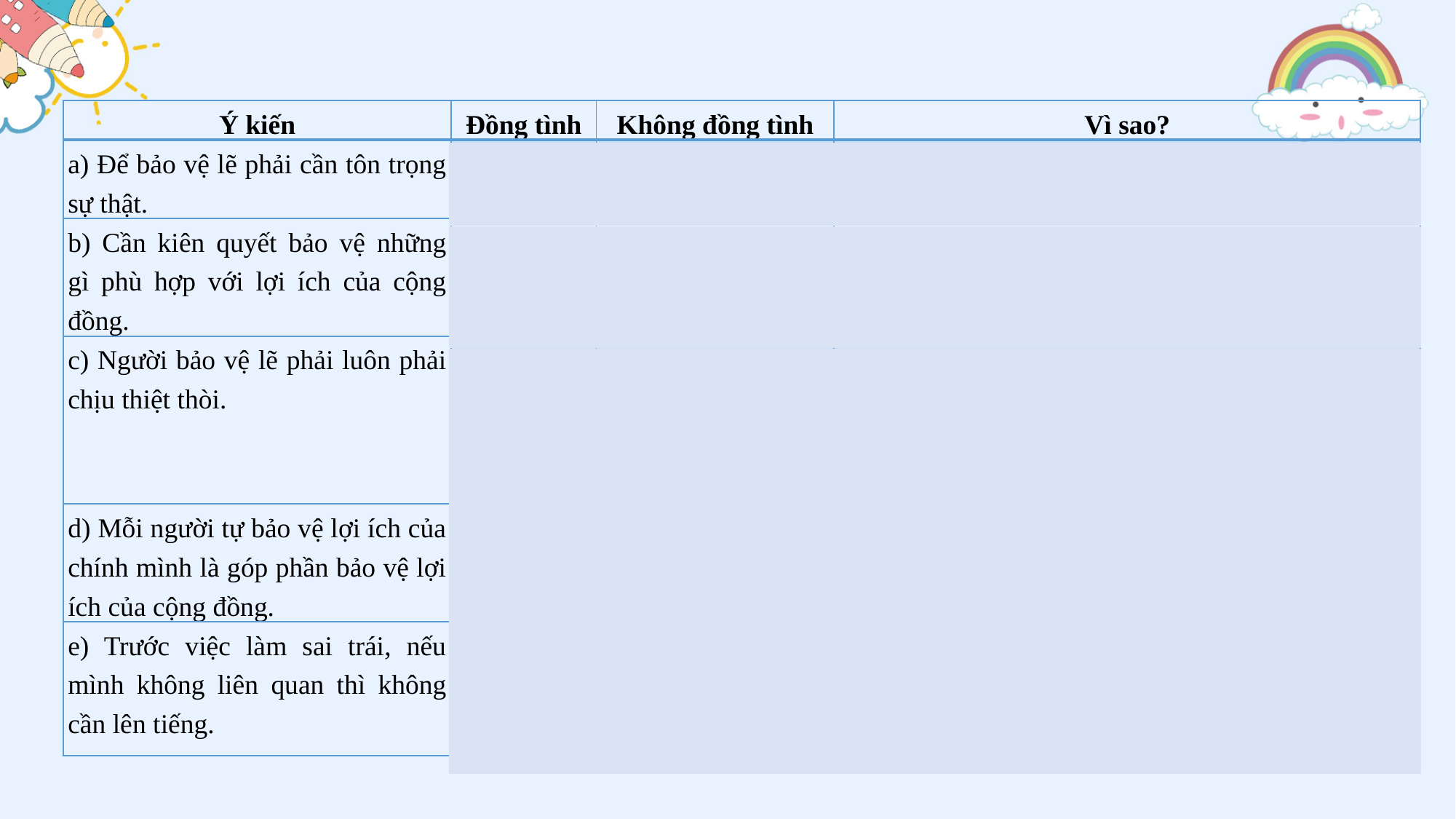

| Ý kiến | Đồng tình | Không đồng tình | Vì sao? |
| --- | --- | --- | --- |
| a) Để bảo vệ lẽ phải cần tôn trọng sự thật. | x |  | Tôn trọng sự thật là một biểu hiện của bảo vệ lẽ phải. |
| b) Cần kiên quyết bảo vệ những gì phù hợp với lợi ích của cộng đồng. | x |  | Bảo vệ những gì phù hợp với lợi ích của cộng đồng chính là bảo vệ lẽ phải. |
| c) Người bảo vệ lẽ phải luôn phải chịu thiệt thòi. |  | x | Người bảo vệ lẽ phải luôn phải chịu thiệt thòi trước mắt nhưng sẽ nhận được lợi ích lâu dài, hoặc cá nhân có thể chịu thiệt thòi nhưng lại mang tới lợi ích chung cho cộng đồng. |
| d) Mỗi người tự bảo vệ lợi ích của chính mình là góp phần bảo vệ lợi ích của cộng đồng. |  | x | Điều này chỉ đúng khi lợi ích của người đó phù hợp với lợi ích của cộng đồng. |
| e) Trước việc làm sai trái, nếu mình không liên quan thì không cần lên tiếng. |  | x | Mình có thể không liên quan nhưng việc làm đó có thể gây ảnh hưởng xấu đến người khác và cộng đồng, cuối cùng sẽ ảnh hưởng gián tiếp tới mình. |